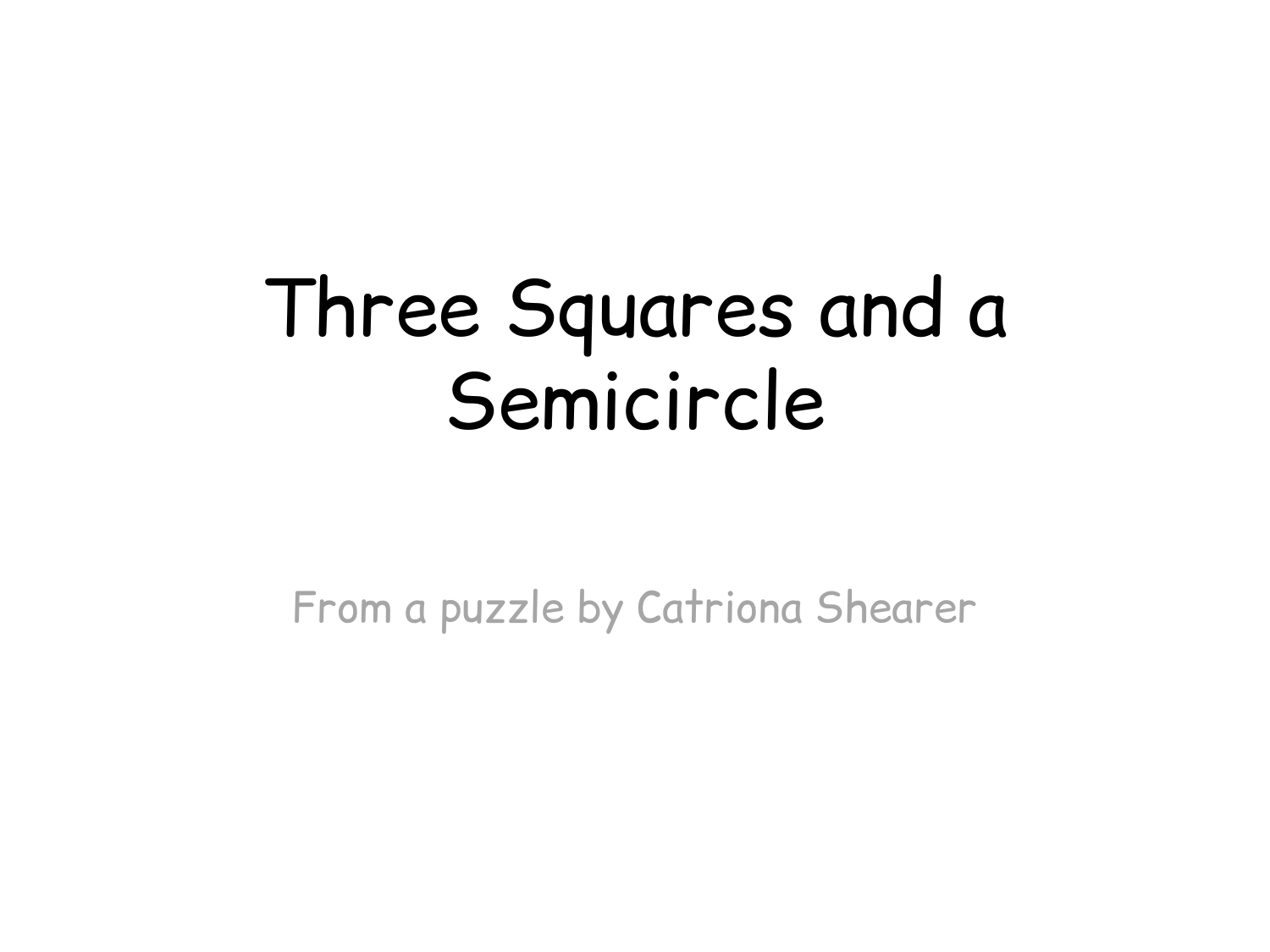

# Three Squares and a Semicircle
From a puzzle by Catriona Shearer